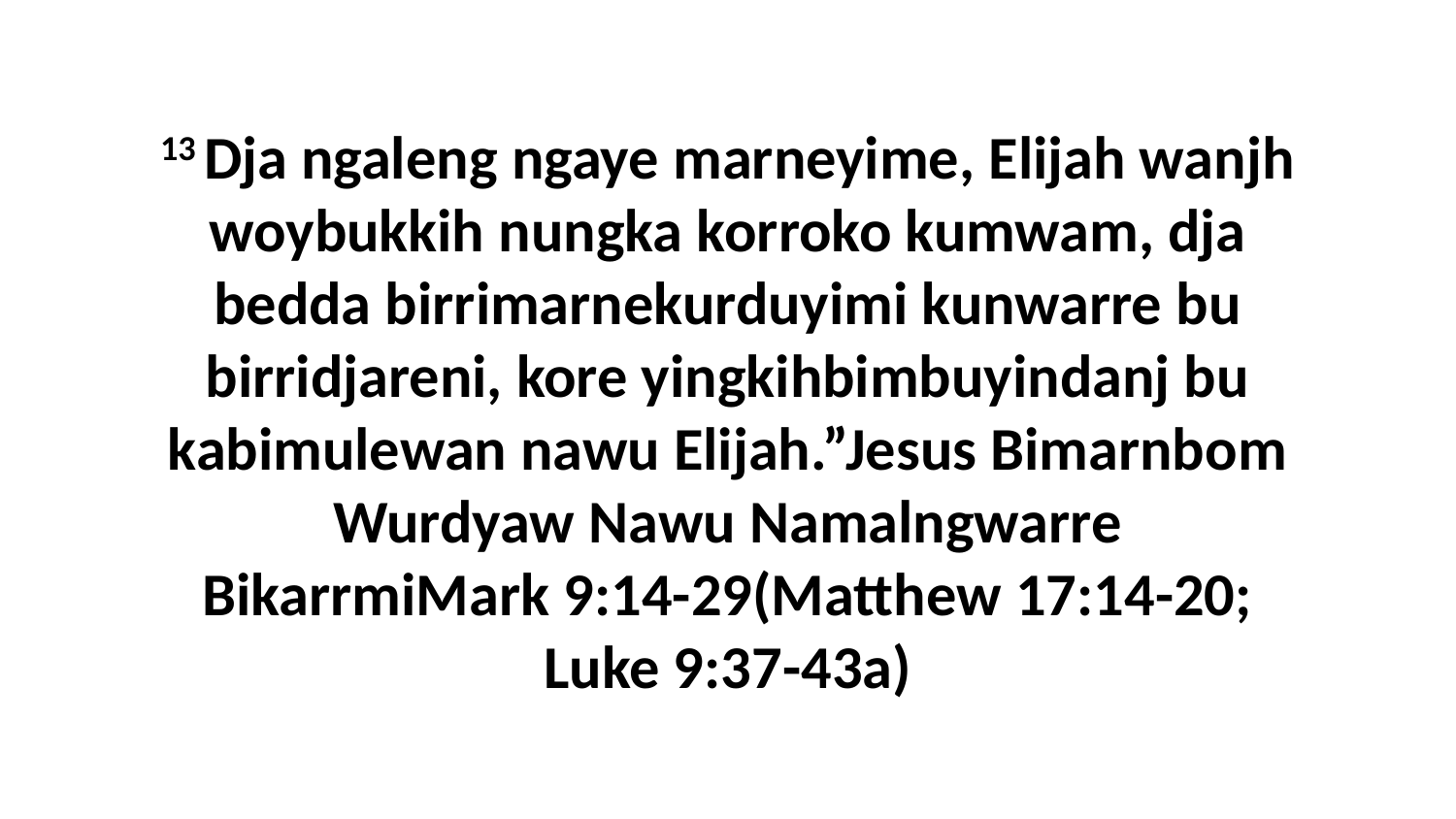

13 Dja ngaleng ngaye marneyime, Elijah wanjh woybukkih nungka korroko kumwam, dja bedda birrimarnekurduyimi kunwarre bu birridjareni, kore yingkihbimbuyindanj bu kabimulewan nawu Elijah.”Jesus Bimarnbom Wurdyaw Nawu Namalngwarre BikarrmiMark 9:14-29(Matthew 17:14-20; Luke 9:37-43a)